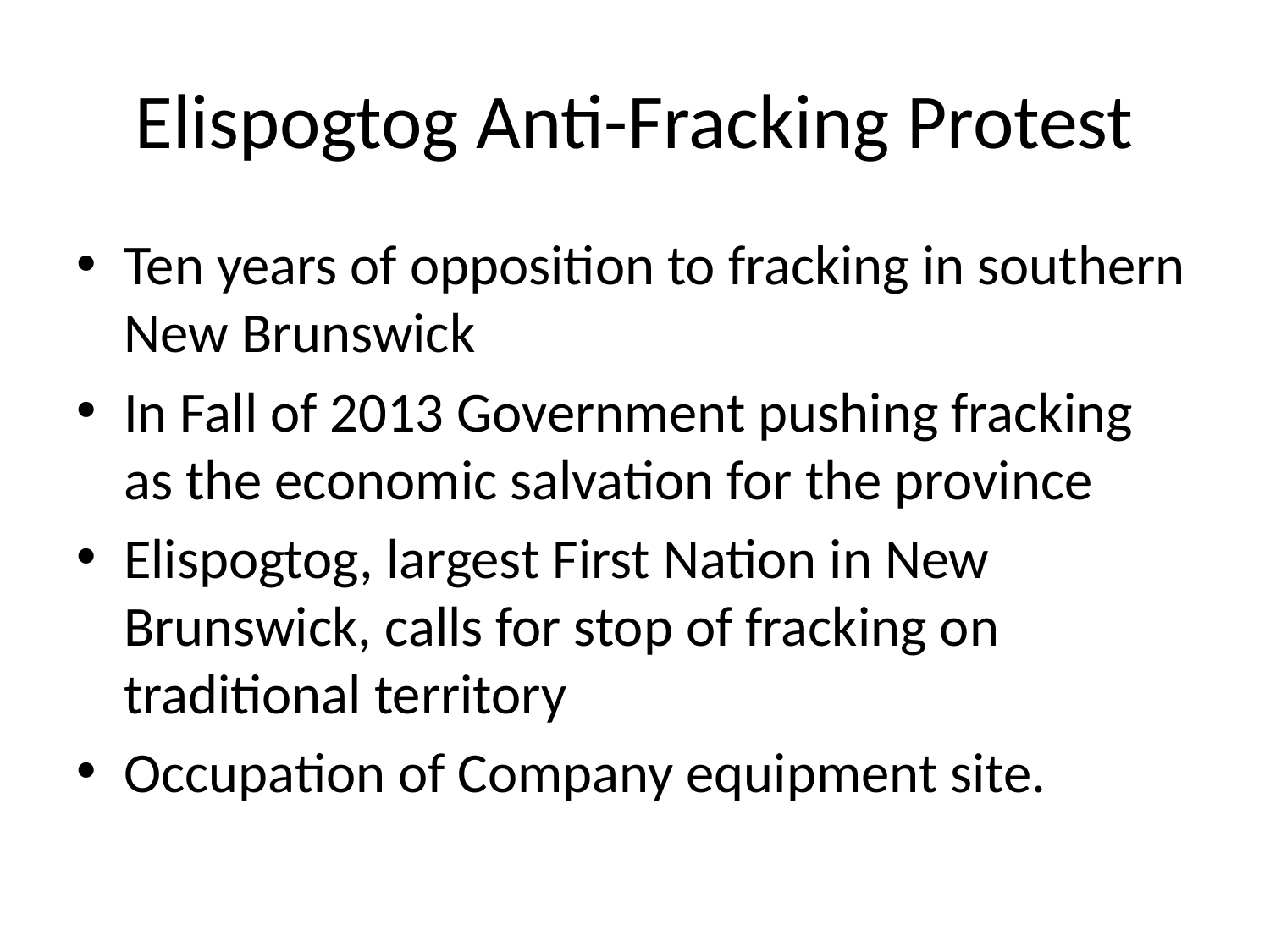

# Elispogtog Anti-Fracking Protest
Ten years of opposition to fracking in southern New Brunswick
In Fall of 2013 Government pushing fracking as the economic salvation for the province
Elispogtog, largest First Nation in New Brunswick, calls for stop of fracking on traditional territory
Occupation of Company equipment site.